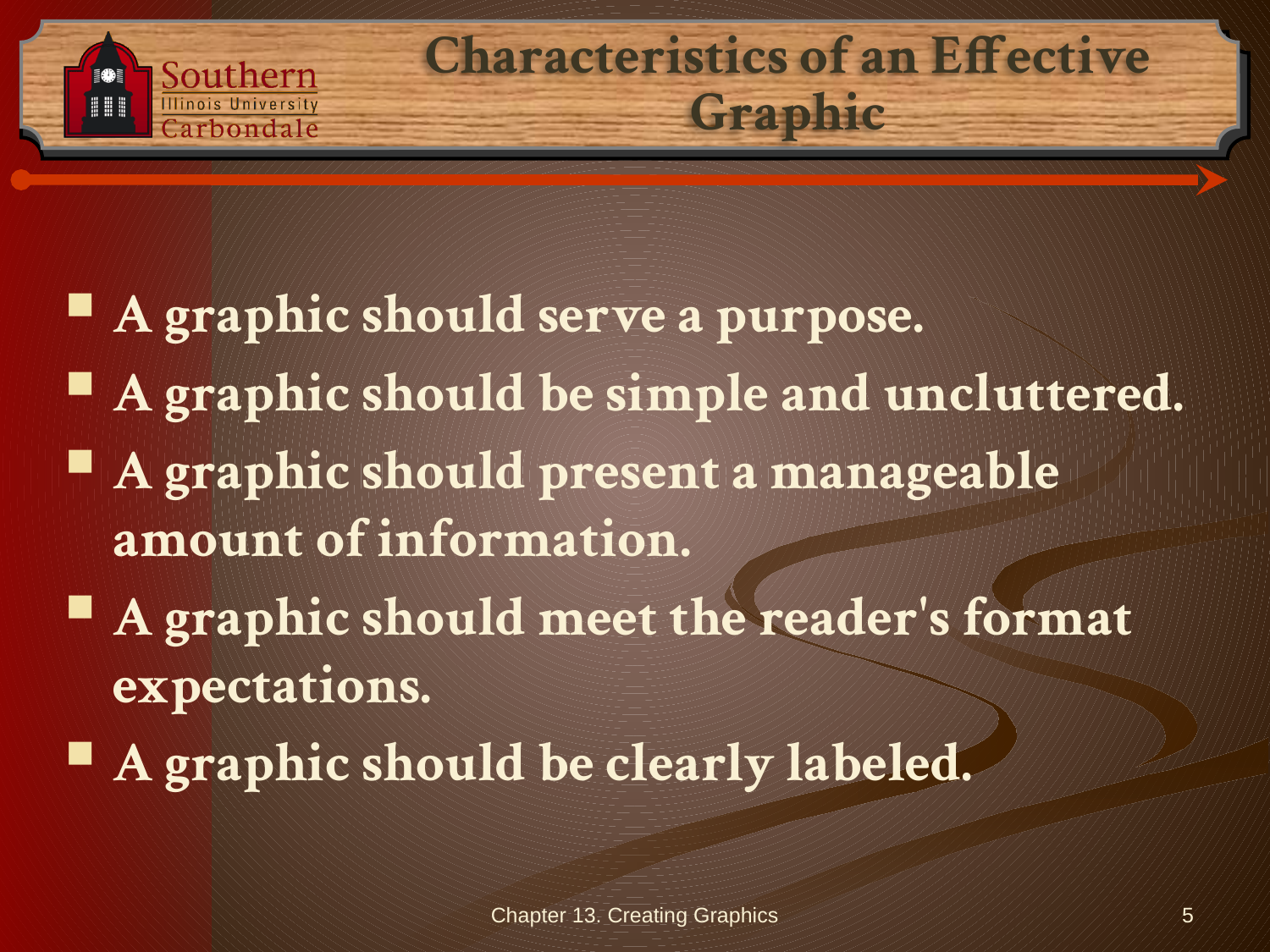

# Characteristics of an Effective Graphic
A graphic should serve a purpose.
A graphic should be simple and uncluttered.
A graphic should present a manageable amount of information.
A graphic should meet the reader's format expectations.
A graphic should be clearly labeled.
Chapter 13. Creating Graphics
5